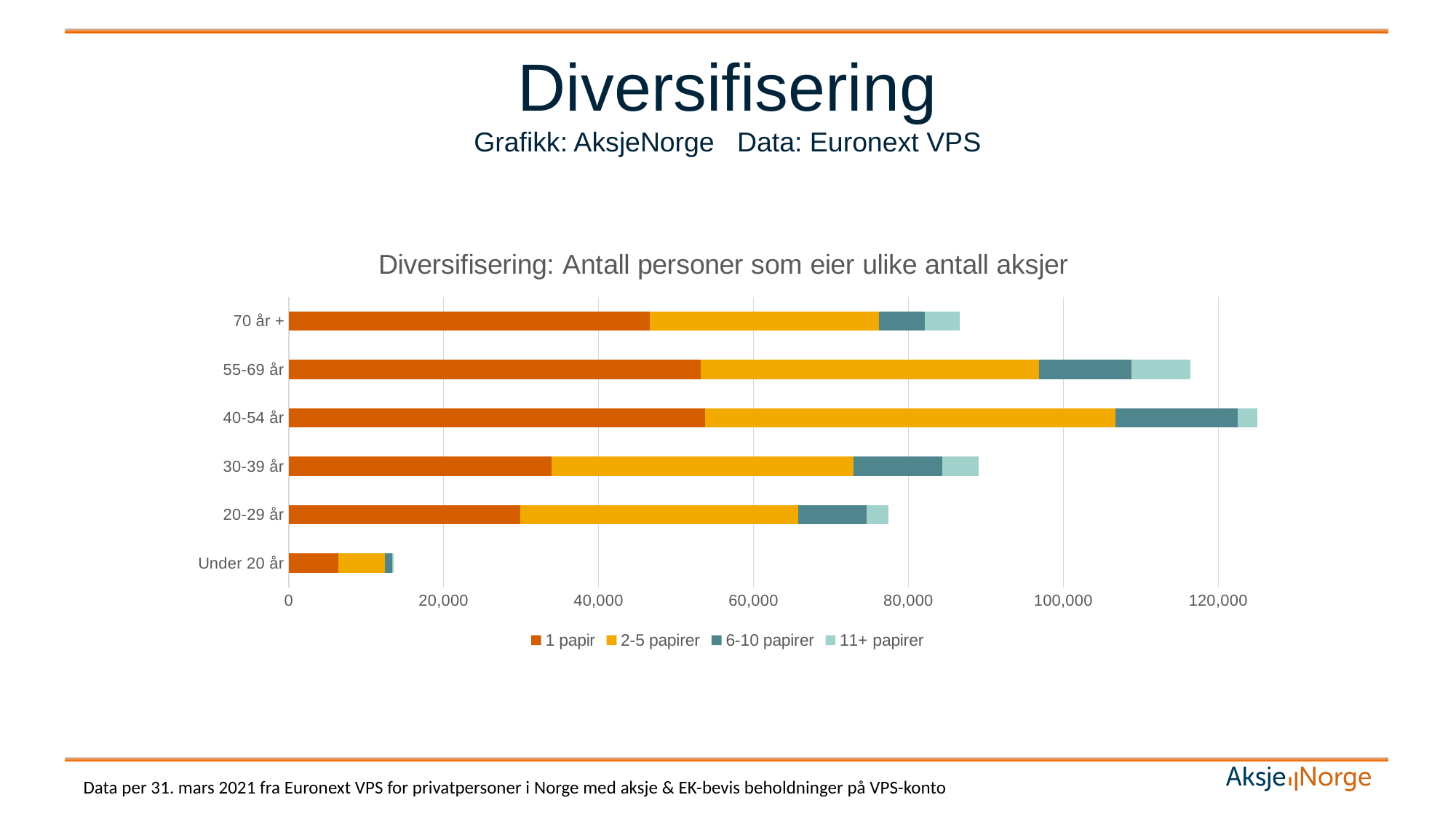

# Diversifisering Grafikk: AksjeNorge   Data: Euronext VPS

### Chart: Diversifisering: Antall personer som eier ulike antall aksjer

| Category | 1 papir | 2-5 papirer | 6-10 papirer | 11+ papirer |
|---|---|---|---|---|
| Under 20 år | 6397.0 | 5968.0 | 949.0 | 197.0 |
| 20-29 år | 29910.0 | 35892.0 | 8809.0 | 2777.0 |
| 30-39 år | 33901.0 | 39002.0 | 11466.0 | 4647.0 |
| 40-54 år | 53687.0 | 53029.0 | 15803.0 | 8487.0 |
| 55-69 år | 53155.0 | 43675.0 | 11957.0 | 7651.0 |
| 70 år + | 46633.0 | 29528.0 | 5986.0 | 4450.0 |
Data per 31. mars 2021 fra Euronext VPS for privatpersoner i Norge med aksje & EK-bevis beholdninger på VPS-konto